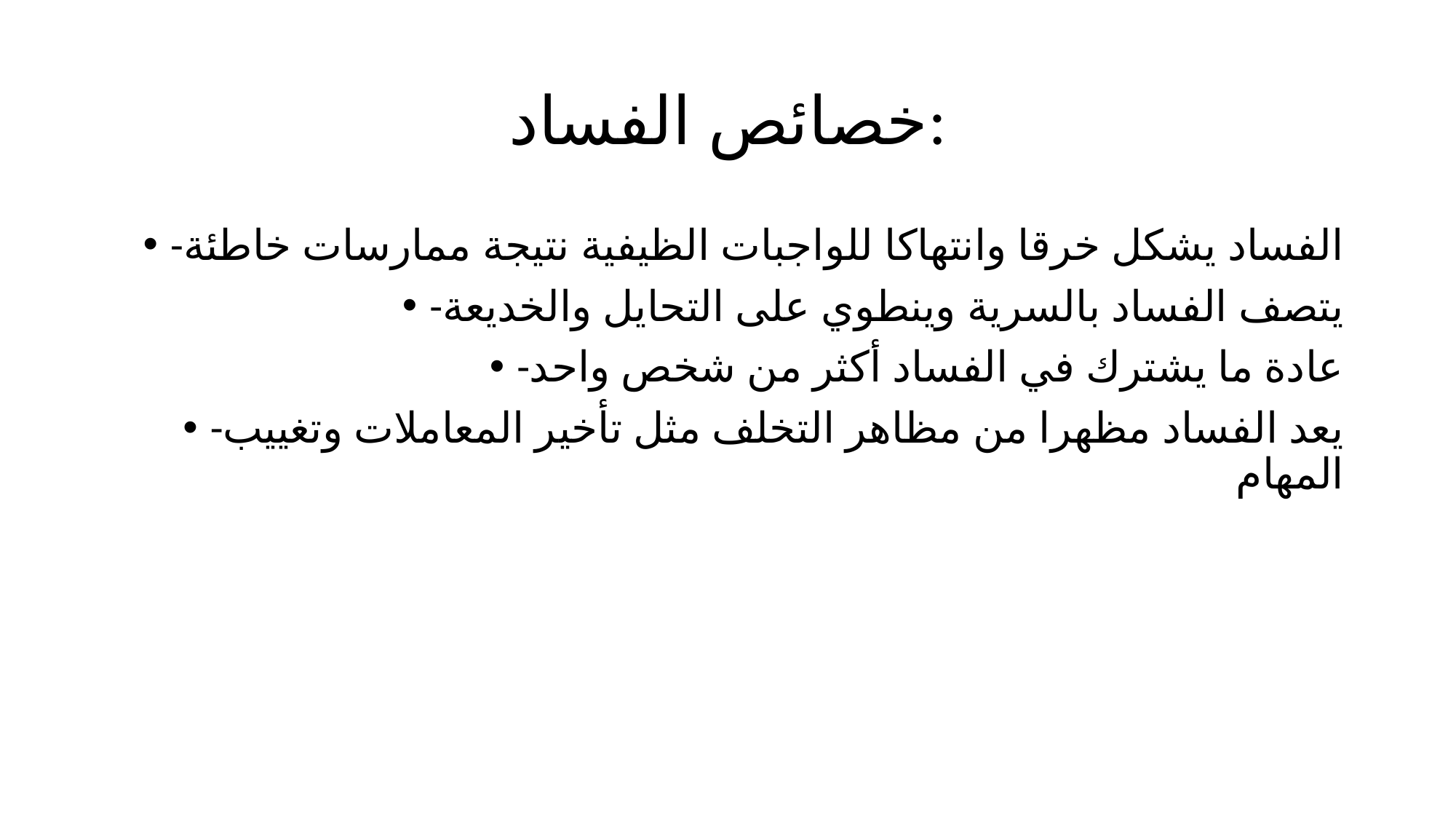

# خصائص الفساد:
-الفساد يشكل خرقا وانتهاكا للواجبات الظيفية نتيجة ممارسات خاطئة
-يتصف الفساد بالسرية وينطوي على التحايل والخديعة
-عادة ما يشترك في الفساد أكثر من شخص واحد
-يعد الفساد مظهرا من مظاهر التخلف مثل تأخير المعاملات وتغييب المهام